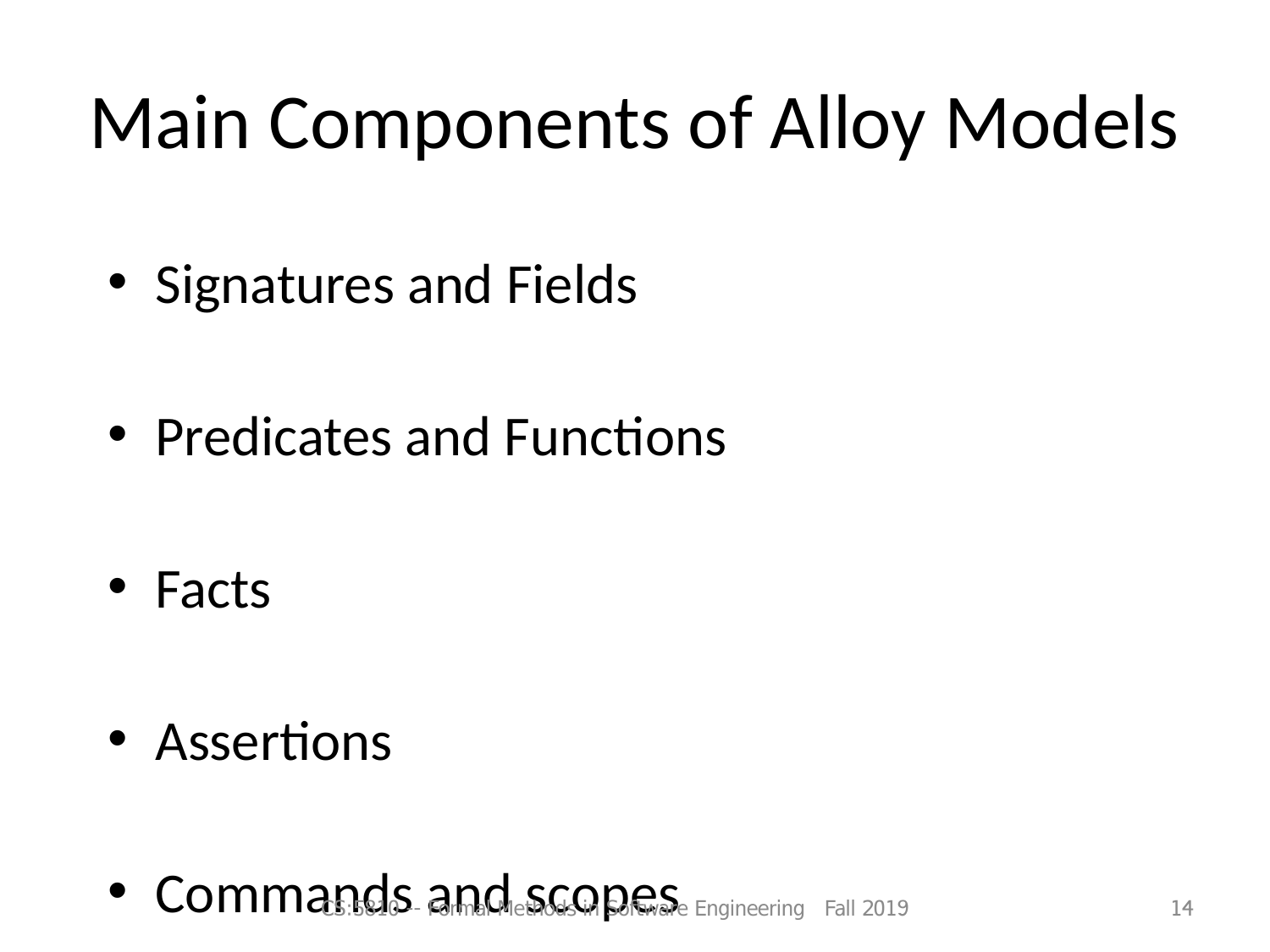

Main Components of Alloy Models
Signatures and Fields

Predicates and Functions

Facts

Assertions

Commands and scopes
CS:5810 -- Formal Methods in Software Engineering   Fall 2019
14